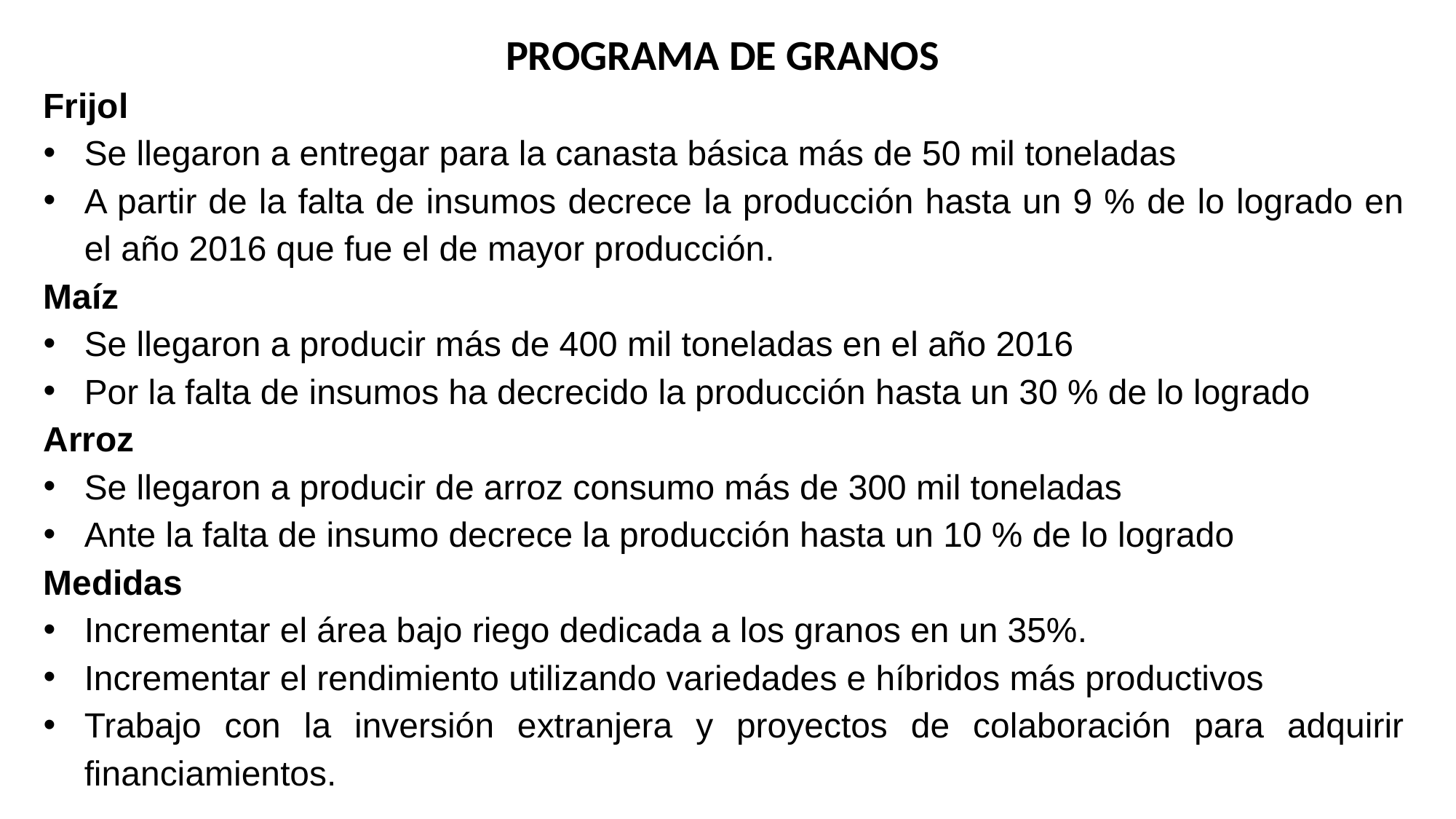

PROGRAMA DE GRANOS
Frijol
Se llegaron a entregar para la canasta básica más de 50 mil toneladas
A partir de la falta de insumos decrece la producción hasta un 9 % de lo logrado en el año 2016 que fue el de mayor producción.
Maíz
Se llegaron a producir más de 400 mil toneladas en el año 2016
Por la falta de insumos ha decrecido la producción hasta un 30 % de lo logrado
Arroz
Se llegaron a producir de arroz consumo más de 300 mil toneladas
Ante la falta de insumo decrece la producción hasta un 10 % de lo logrado
Medidas
Incrementar el área bajo riego dedicada a los granos en un 35%.
Incrementar el rendimiento utilizando variedades e híbridos más productivos
Trabajo con la inversión extranjera y proyectos de colaboración para adquirir financiamientos.